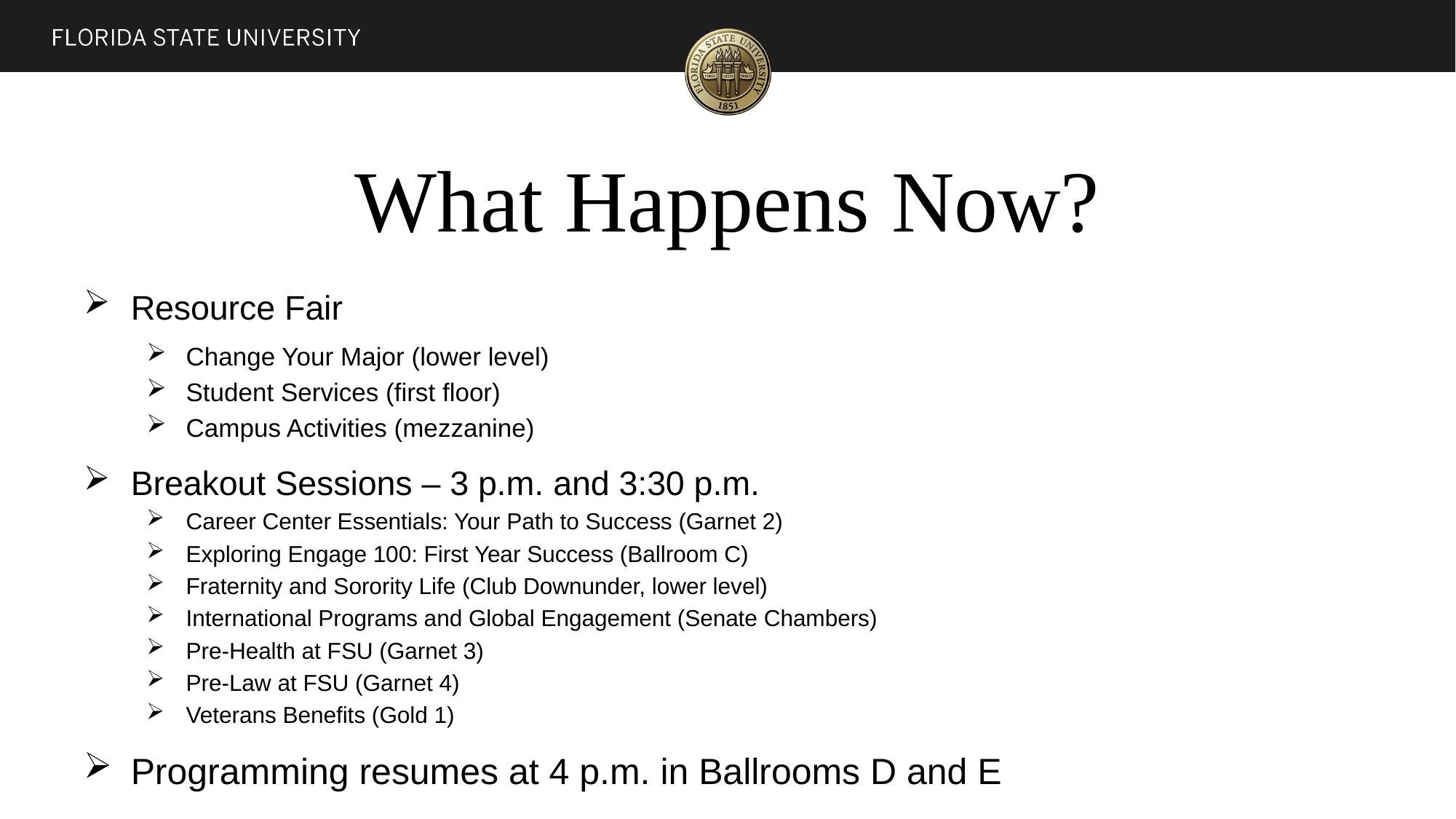

# What Happens Now?
Resource Fair
Change Your Major (lower level)
Student Services (first floor)
Campus Activities (mezzanine)
Breakout Sessions – 3 p.m. and 3:30 p.m.
Career Center Essentials: Your Path to Success (Garnet 2)
Exploring Engage 100: First Year Success (Ballroom C)
Fraternity and Sorority Life (Club Downunder, lower level)
International Programs and Global Engagement (Senate Chambers)
Pre-Health at FSU (Garnet 3)
Pre-Law at FSU (Garnet 4)
Veterans Benefits (Gold 1)
Programming resumes at 4 p.m. in Ballrooms D and E